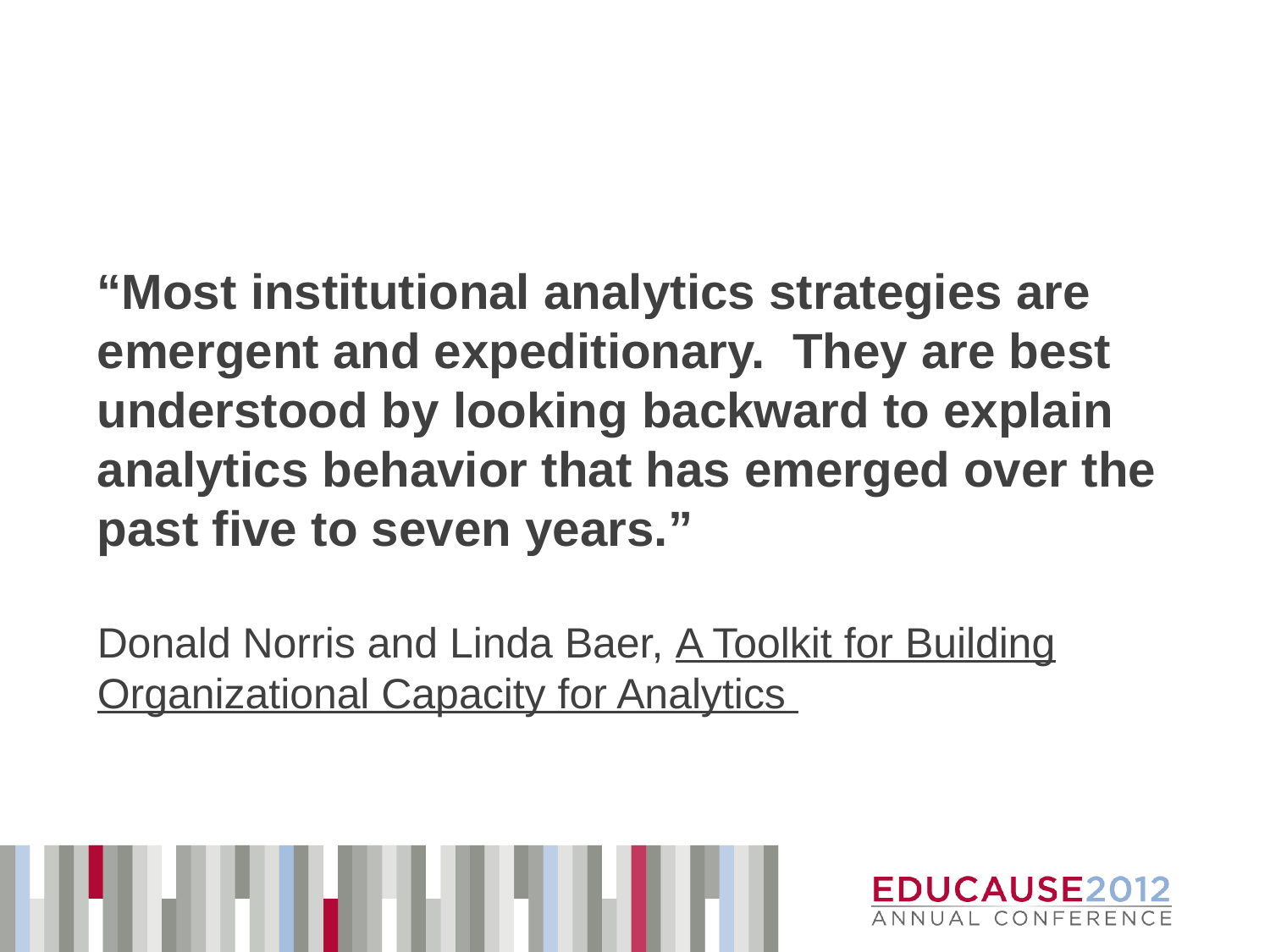

# “Most institutional analytics strategies are emergent and expeditionary.  They are best understood by looking backward to explain analytics behavior that has emerged over the past five to seven years.” Donald Norris and Linda Baer, A Toolkit for Building Organizational Capacity for Analytics